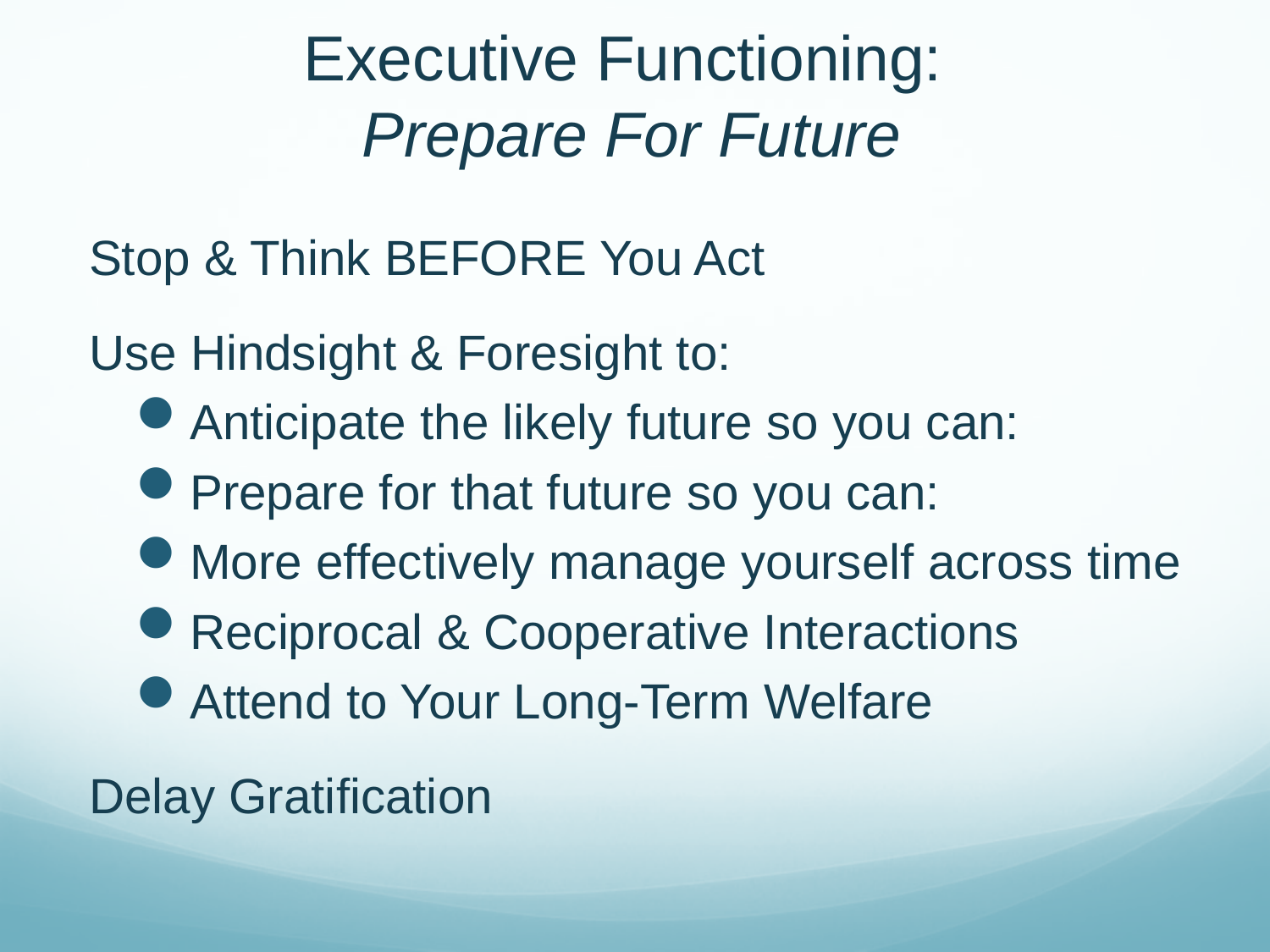

# Executive Functioning: Prepare For Future
Stop & Think BEFORE You Act
Use Hindsight & Foresight to:
Anticipate the likely future so you can:
Prepare for that future so you can:
More effectively manage yourself across time
Reciprocal & Cooperative Interactions
Attend to Your Long-Term Welfare
Delay Gratification